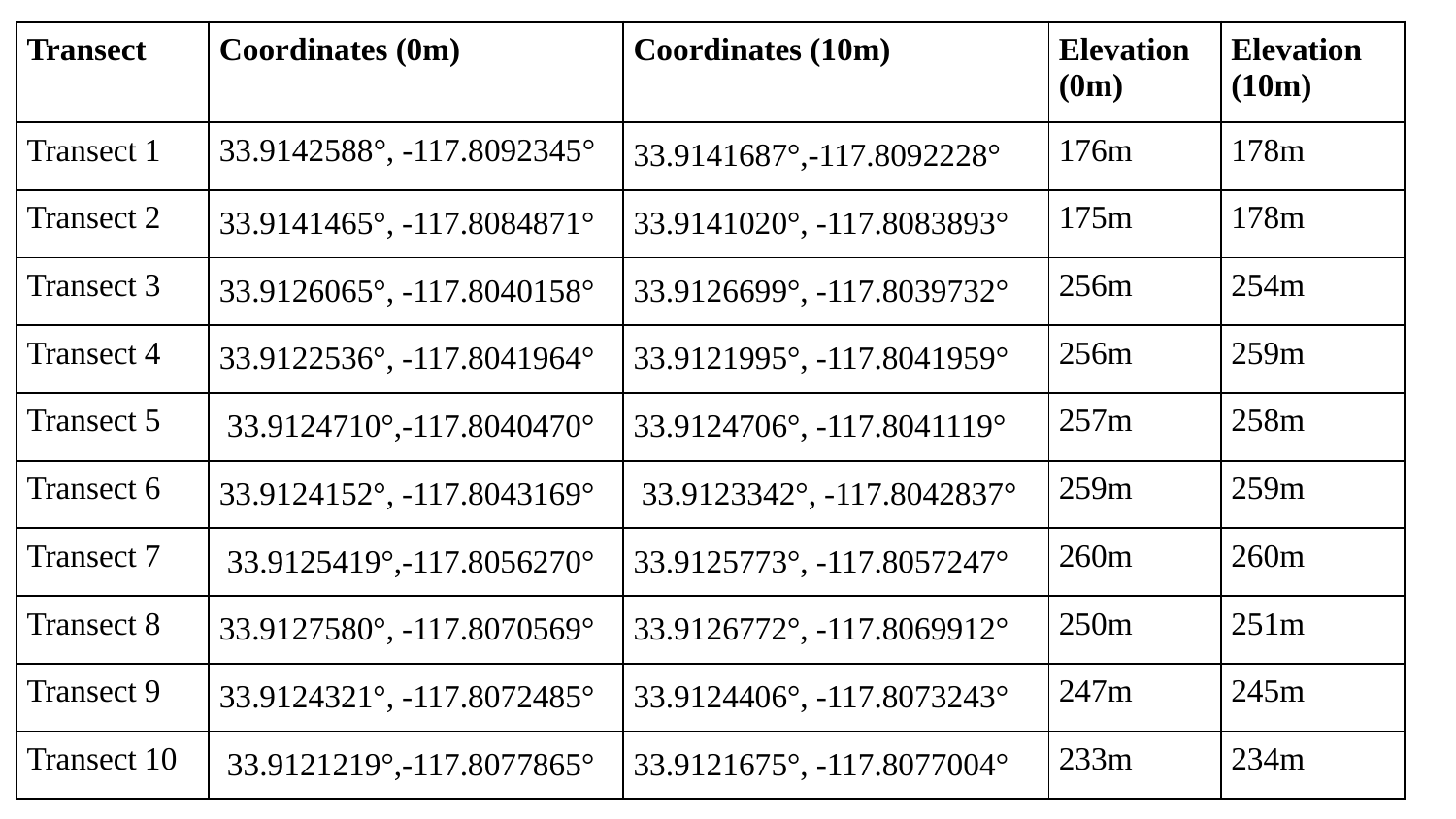

| Transect | Coordinates (0m) | Coordinates (10m) | Elevation (0m) | Elevation (10m) |
| --- | --- | --- | --- | --- |
| Transect 1 | 33.9142588°, -117.8092345° | 33.9141687°,-117.8092228° | 176m | 178m |
| Transect 2 | 33.9141465°, -117.8084871° | 33.9141020°, -117.8083893° | 175m | 178m |
| Transect 3 | 33.9126065°, -117.8040158° | 33.9126699°, -117.8039732° | 256m | 254m |
| Transect 4 | 33.9122536°, -117.8041964° | 33.9121995°, -117.8041959° | 256m | 259m |
| Transect 5 | 33.9124710°,-117.8040470° | 33.9124706°, -117.8041119° | 257m | 258m |
| Transect 6 | 33.9124152°, -117.8043169° | 33.9123342°, -117.8042837° | 259m | 259m |
| Transect 7 | 33.9125419°,-117.8056270° | 33.9125773°, -117.8057247° | 260m | 260m |
| Transect 8 | 33.9127580°, -117.8070569° | 33.9126772°, -117.8069912° | 250m | 251m |
| Transect 9 | 33.9124321°, -117.8072485° | 33.9124406°, -117.8073243° | 247m | 245m |
| Transect 10 | 33.9121219°,-117.8077865° | 33.9121675°, -117.8077004° | 233m | 234m |